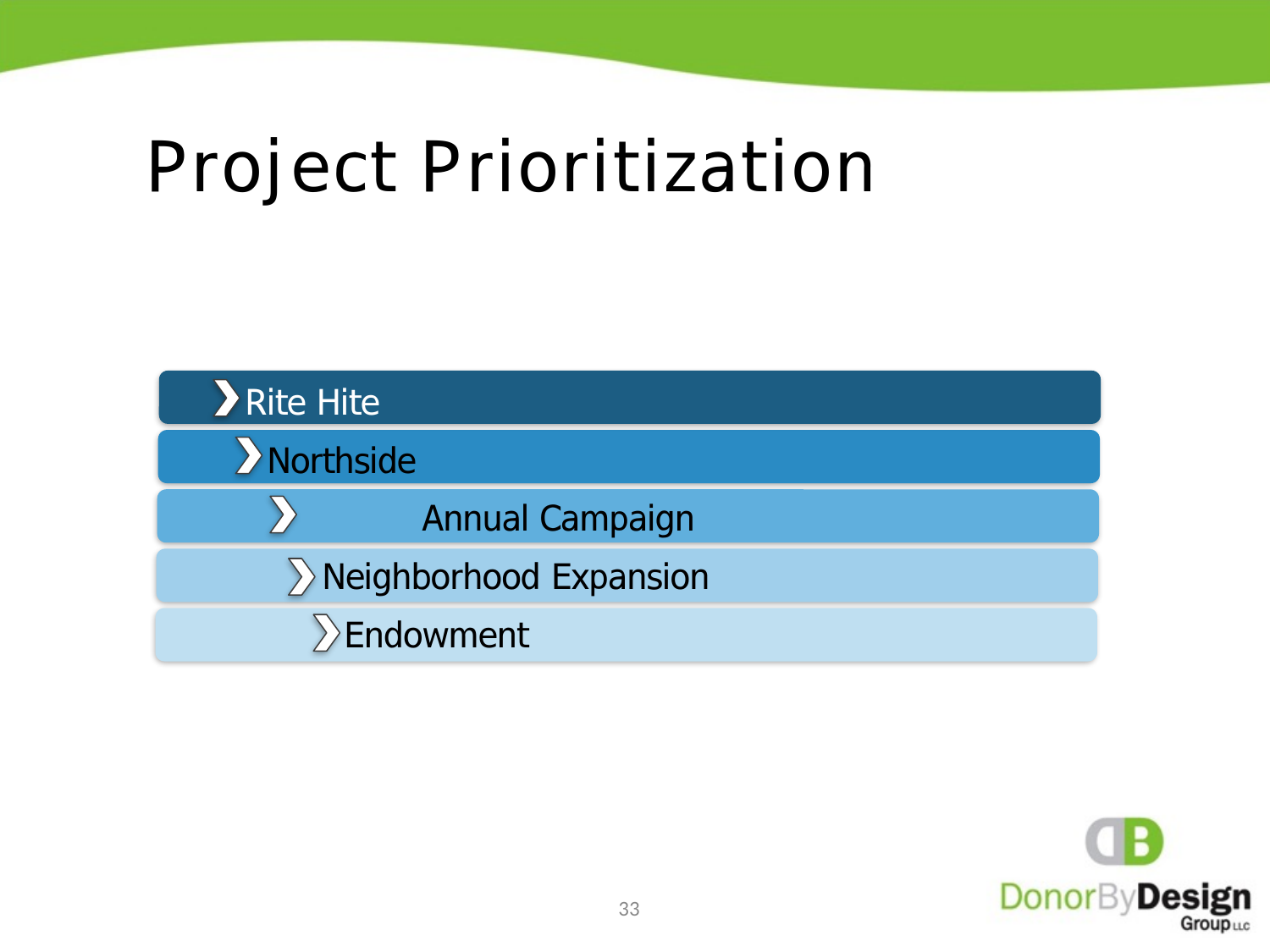

Project Prioritization

         Rite Hite
           Northside
		  Annual Campaign
                Neighborhood Expansion
                  Endowment

33